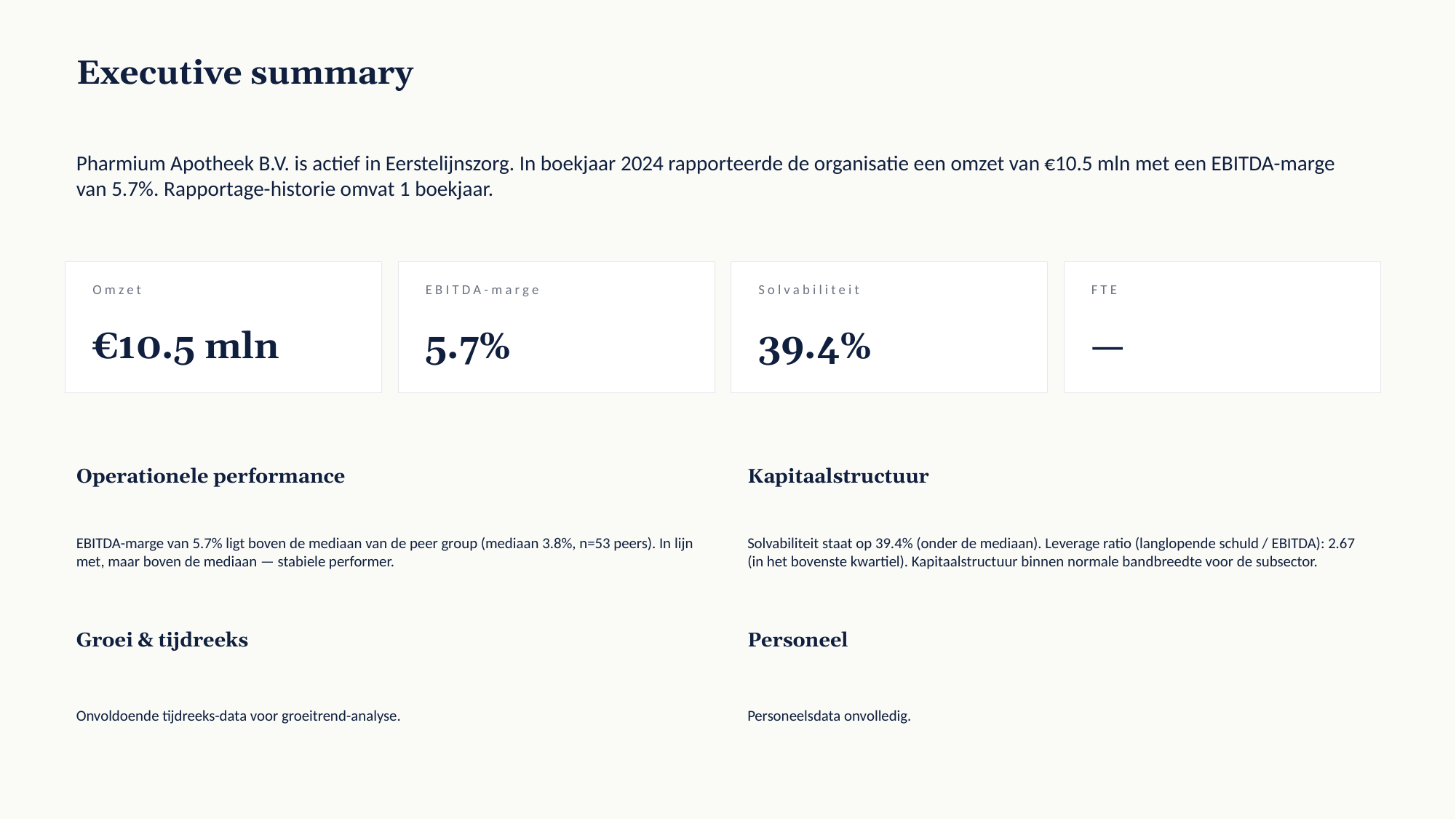

Executive summary
Pharmium Apotheek B.V. is actief in Eerstelijnszorg. In boekjaar 2024 rapporteerde de organisatie een omzet van €10.5 mln met een EBITDA-marge van 5.7%. Rapportage-historie omvat 1 boekjaar.

Omzet
EBITDA-marge
Solvabiliteit
FTE
€10.5 mln
5.7%
39.4%
—
Operationele performance
Kapitaalstructuur
EBITDA-marge van 5.7% ligt boven de mediaan van de peer group (mediaan 3.8%, n=53 peers). In lijn met, maar boven de mediaan — stabiele performer.
Solvabiliteit staat op 39.4% (onder de mediaan). Leverage ratio (langlopende schuld / EBITDA): 2.67 (in het bovenste kwartiel). Kapitaalstructuur binnen normale bandbreedte voor de subsector.
Groei & tijdreeks
Personeel
Onvoldoende tijdreeks-data voor groeitrend-analyse.
Personeelsdata onvolledig.